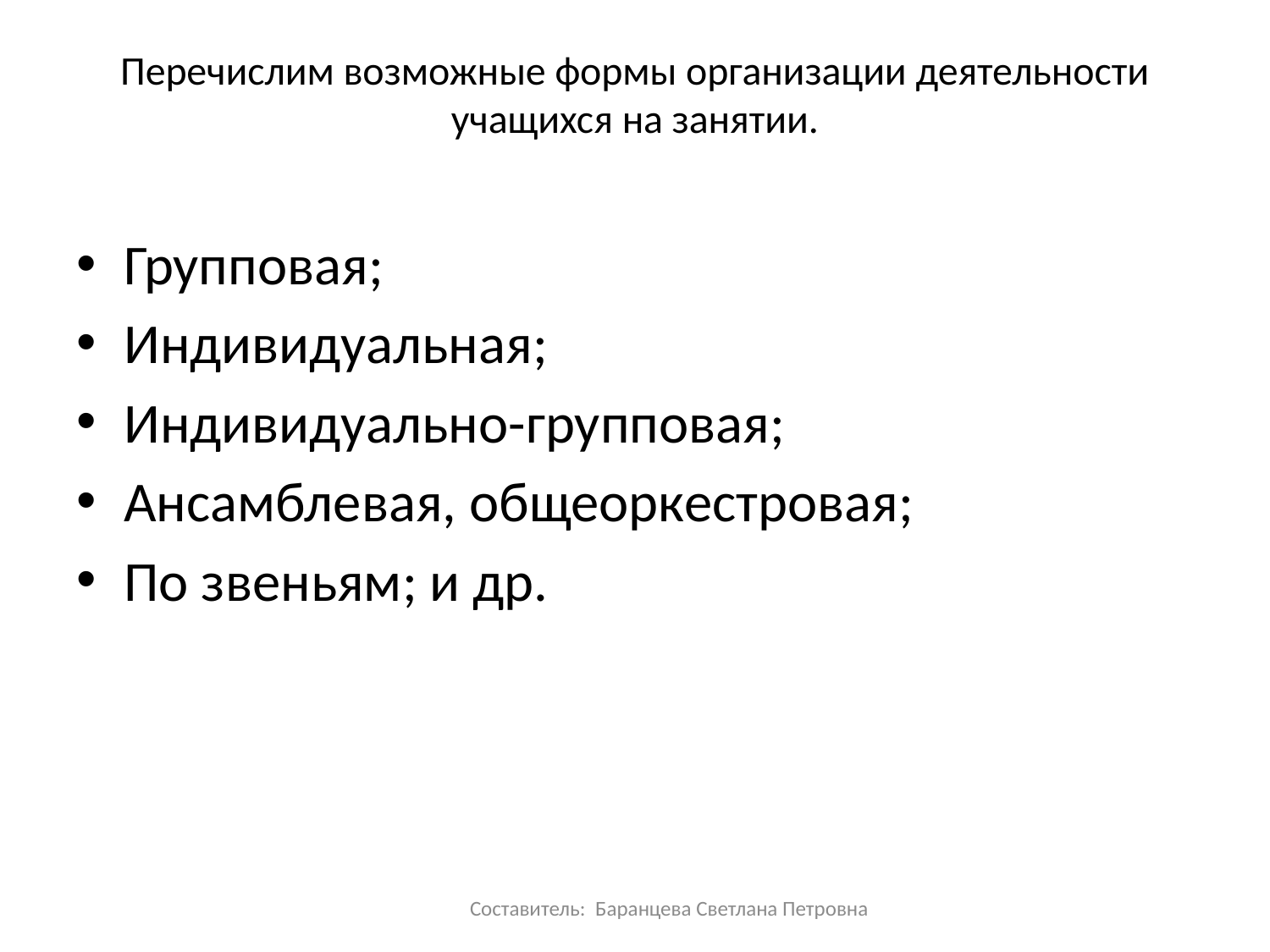

# Перечислим возможные формы организации деятельности учащихся на занятии.
Групповая;
Индивидуальная;
Индивидуально-групповая;
Ансамблевая, общеоркестровая;
По звеньям; и др.

Составитель:  Баранцева Светлана Петровна